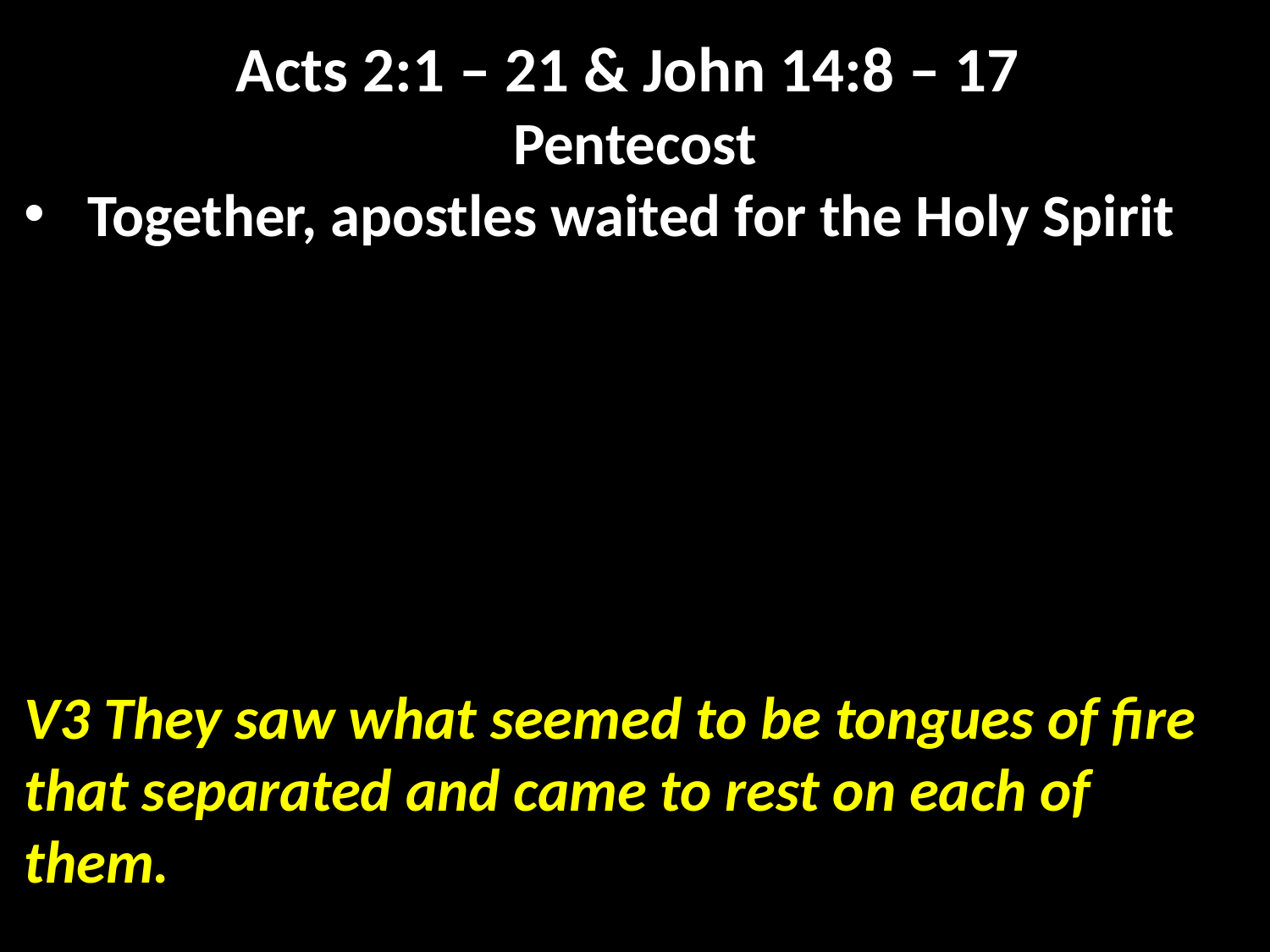

Acts 2:1 – 21 & John 14:8 – 17
Pentecost
Together, apostles waited for the Holy Spirit

V3 They saw what seemed to be tongues of fire that separated and came to rest on each of them.